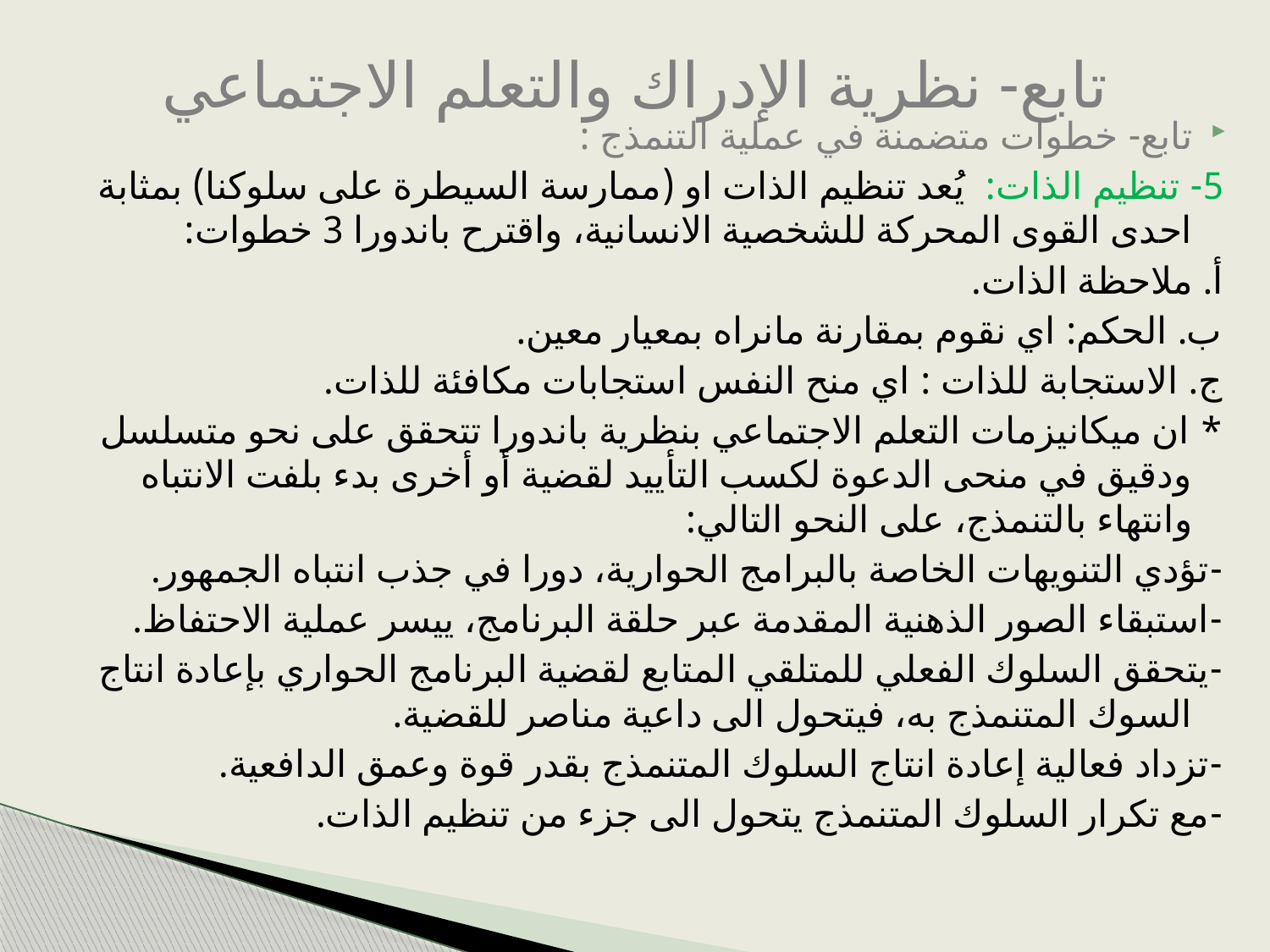

# تابع- نظرية الإدراك والتعلم الاجتماعي
تابع- خطوات متضمنة في عملية التنمذج :
5- تنظيم الذات:  يُعد تنظيم الذات او (ممارسة السيطرة على سلوكنا) بمثابة احدى القوى المحركة للشخصية الانسانية، واقترح باندورا 3 خطوات:
أ. ملاحظة الذات.
ب. الحكم: اي نقوم بمقارنة مانراه بمعيار معين.
ج. الاستجابة للذات : اي منح النفس استجابات مكافئة للذات.
* ان ميكانيزمات التعلم الاجتماعي بنظرية باندورا تتحقق على نحو متسلسل ودقيق في منحى الدعوة لكسب التأييد لقضية أو أخرى بدء بلفت الانتباه وانتهاء بالتنمذج، على النحو التالي:
-تؤدي التنويهات الخاصة بالبرامج الحوارية، دورا في جذب انتباه الجمهور.
-استبقاء الصور الذهنية المقدمة عبر حلقة البرنامج، ييسر عملية الاحتفاظ.
-يتحقق السلوك الفعلي للمتلقي المتابع لقضية البرنامج الحواري بإعادة انتاج السوك المتنمذج به، فيتحول الى داعية مناصر للقضية.
-تزداد فعالية إعادة انتاج السلوك المتنمذج بقدر قوة وعمق الدافعية.
-مع تكرار السلوك المتنمذج يتحول الى جزء من تنظيم الذات.